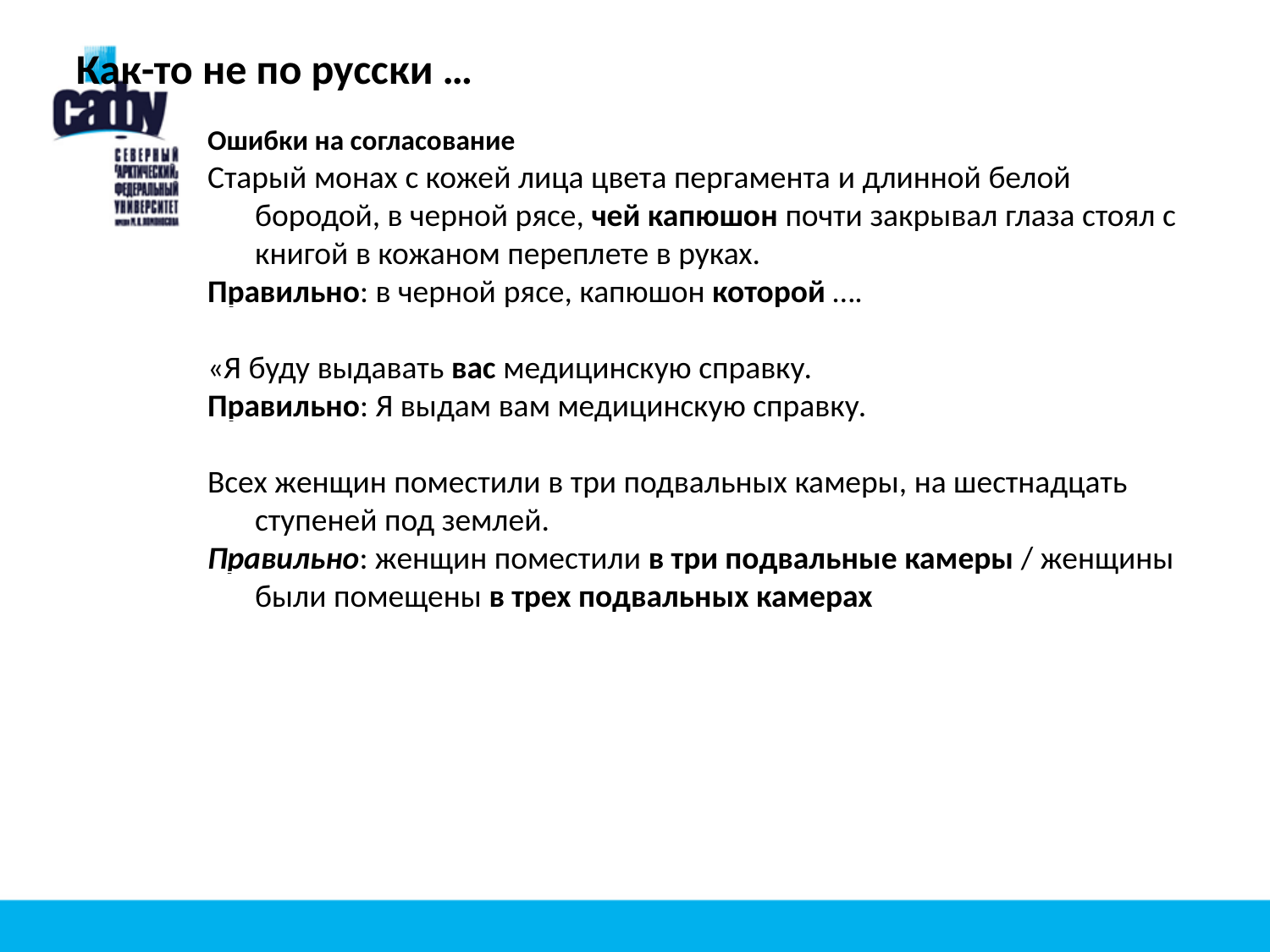

Как-то не по русски …

Ошибки на согласование
Старый монах с кожей лица цвета пергамента и длинной белой бородой, в черной рясе, чей капюшон почти закрывал глаза стоял с книгой в кожаном переплете в руках.
Правильно: в черной рясе, капюшон которой ….

«Я буду выдавать вас медицинскую справку.
Правильно: Я выдам вам медицинскую справку.

Всех женщин поместили в три подвальных камеры, на шестнадцать ступеней под землей.
Правильно: женщин поместили в три подвальные камеры / женщины были помещены в трех подвальных камерах